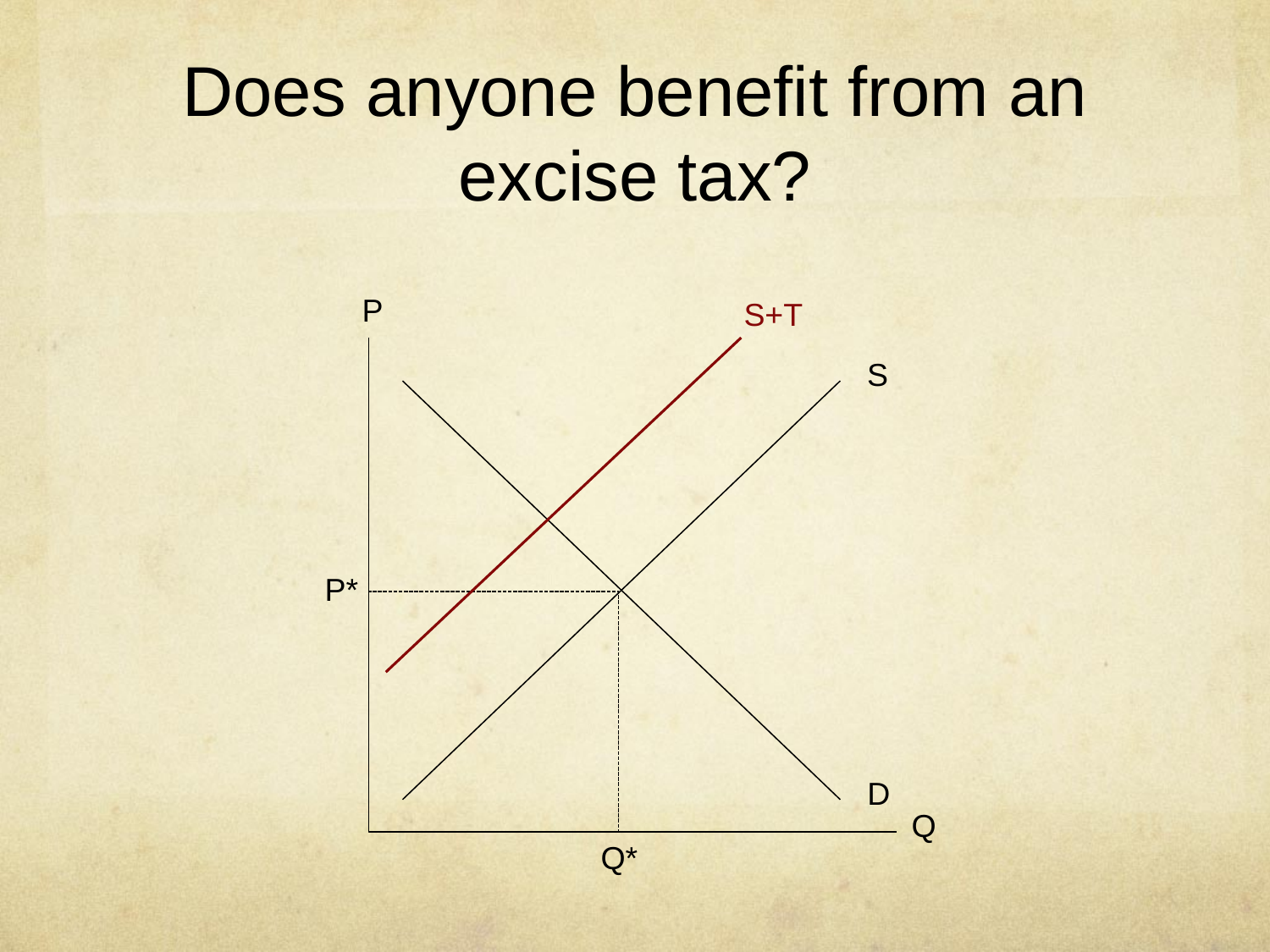

# Does anyone benefit from an excise tax?
P
S
P*

D
Q
Q*
S+T